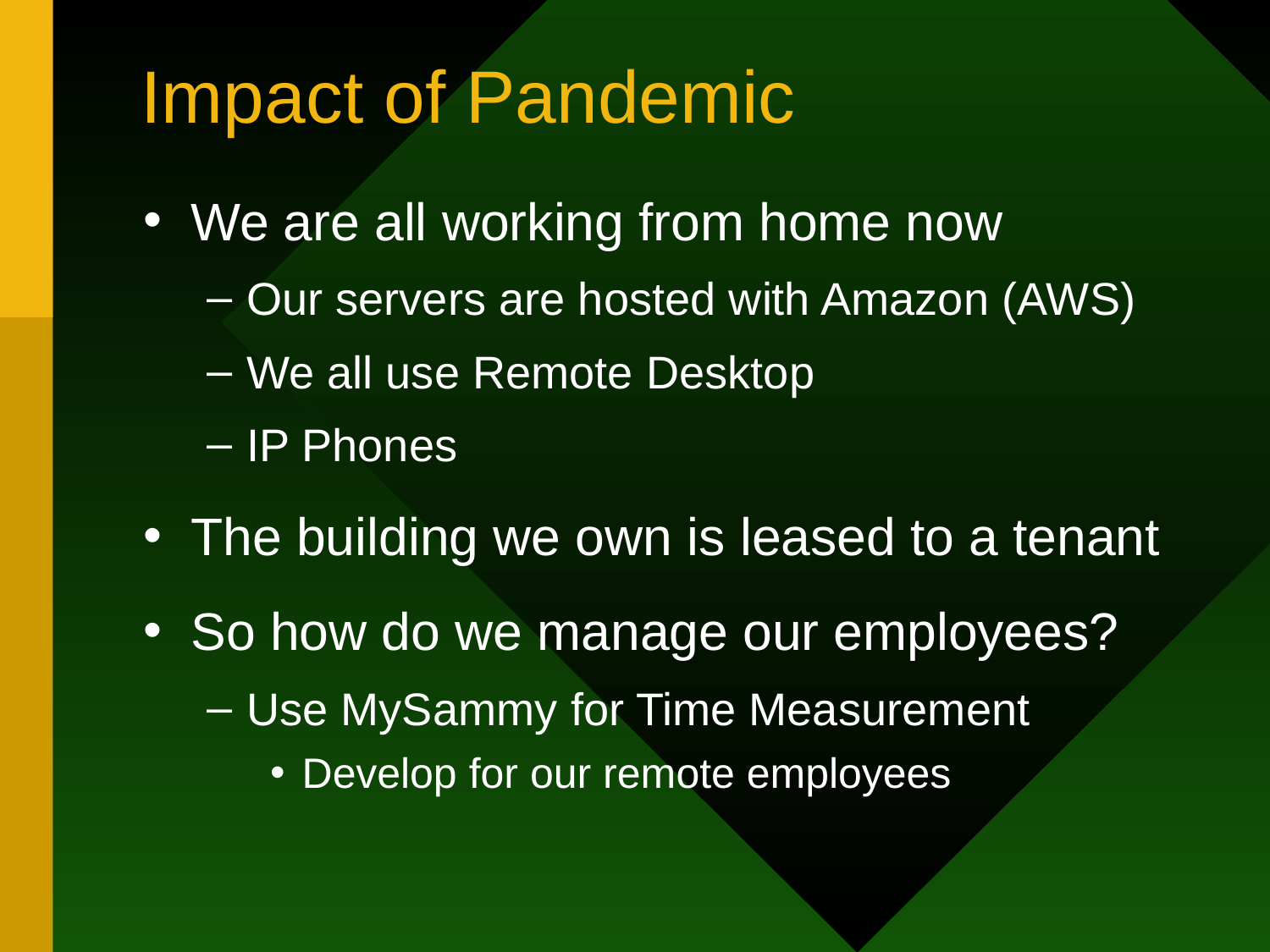

# Impact of Pandemic
We are all working from home now
Our servers are hosted with Amazon (AWS)
We all use Remote Desktop
IP Phones
The building we own is leased to a tenant
So how do we manage our employees?
Use MySammy for Time Measurement
Develop for our remote employees